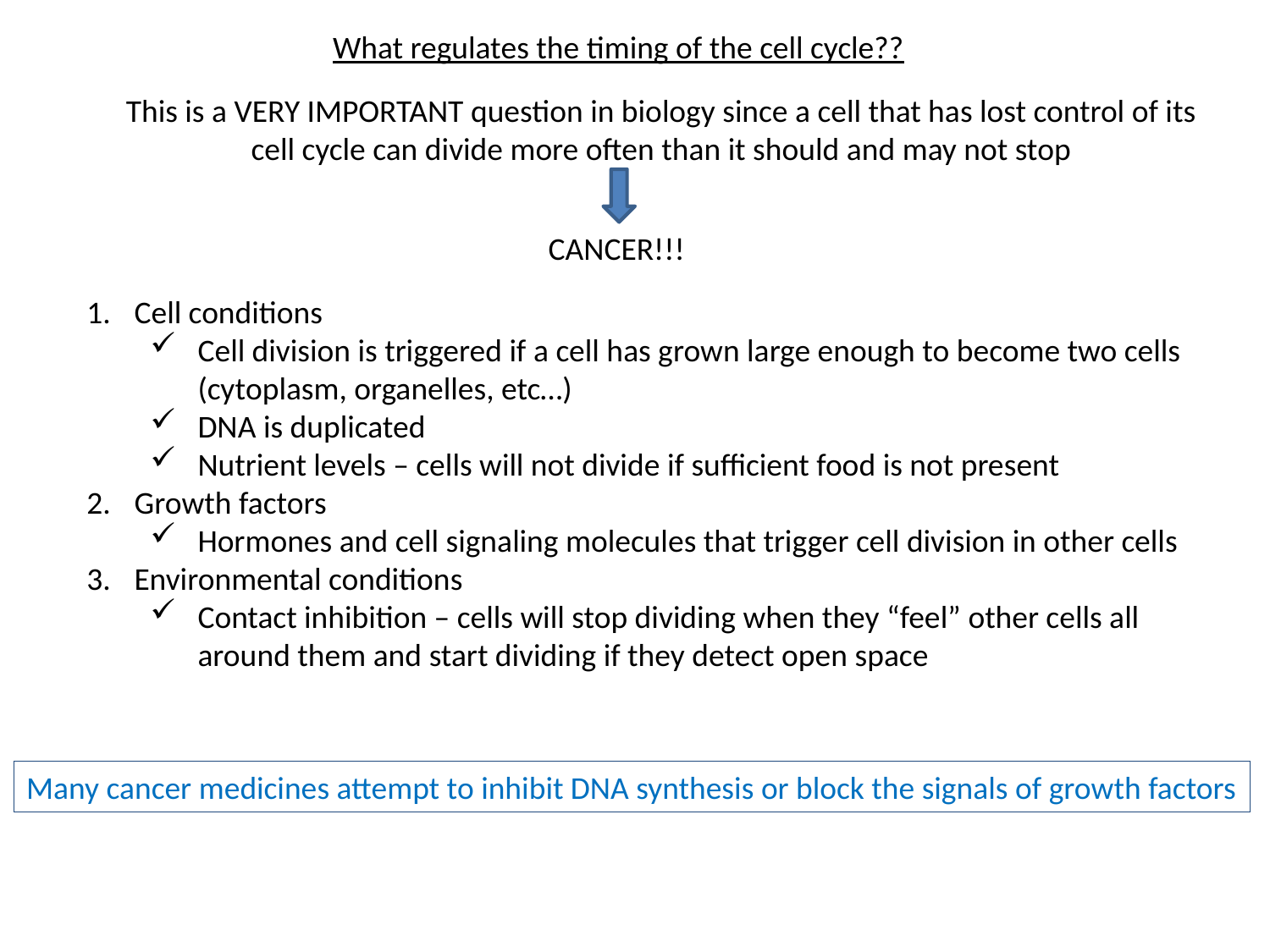

What regulates the timing of the cell cycle??
This is a VERY IMPORTANT question in biology since a cell that has lost control of its cell cycle can divide more often than it should and may not stop

CANCER!!!
Cell conditions
Cell division is triggered if a cell has grown large enough to become two cells (cytoplasm, organelles, etc…)
DNA is duplicated
Nutrient levels – cells will not divide if sufficient food is not present
Growth factors
Hormones and cell signaling molecules that trigger cell division in other cells
Environmental conditions
Contact inhibition – cells will stop dividing when they “feel” other cells all around them and start dividing if they detect open space
Many cancer medicines attempt to inhibit DNA synthesis or block the signals of growth factors